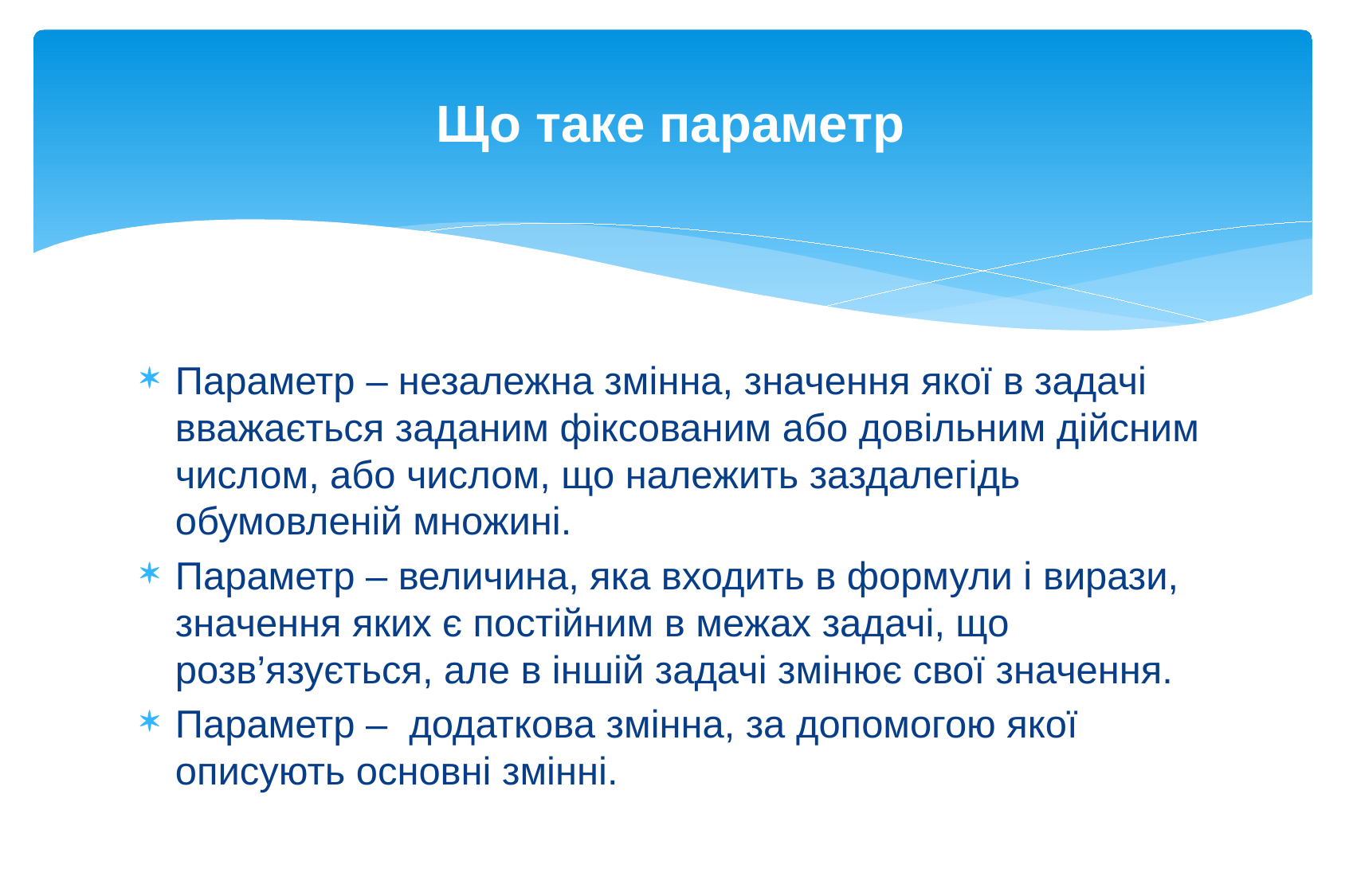

# Що таке параметр
Параметр – незалежна змінна, значення якої в задачі вважається заданим фіксованим або довільним дійсним числом, або числом, що належить заздалегідь обумовленій множині.
Параметр – величина, яка входить в формули і вирази, значення яких є постійним в межах задачі, що розв’язується, але в іншій задачі змінює свої значення.
Параметр –  додаткова змінна, за допомогою якої описують основні змінні.